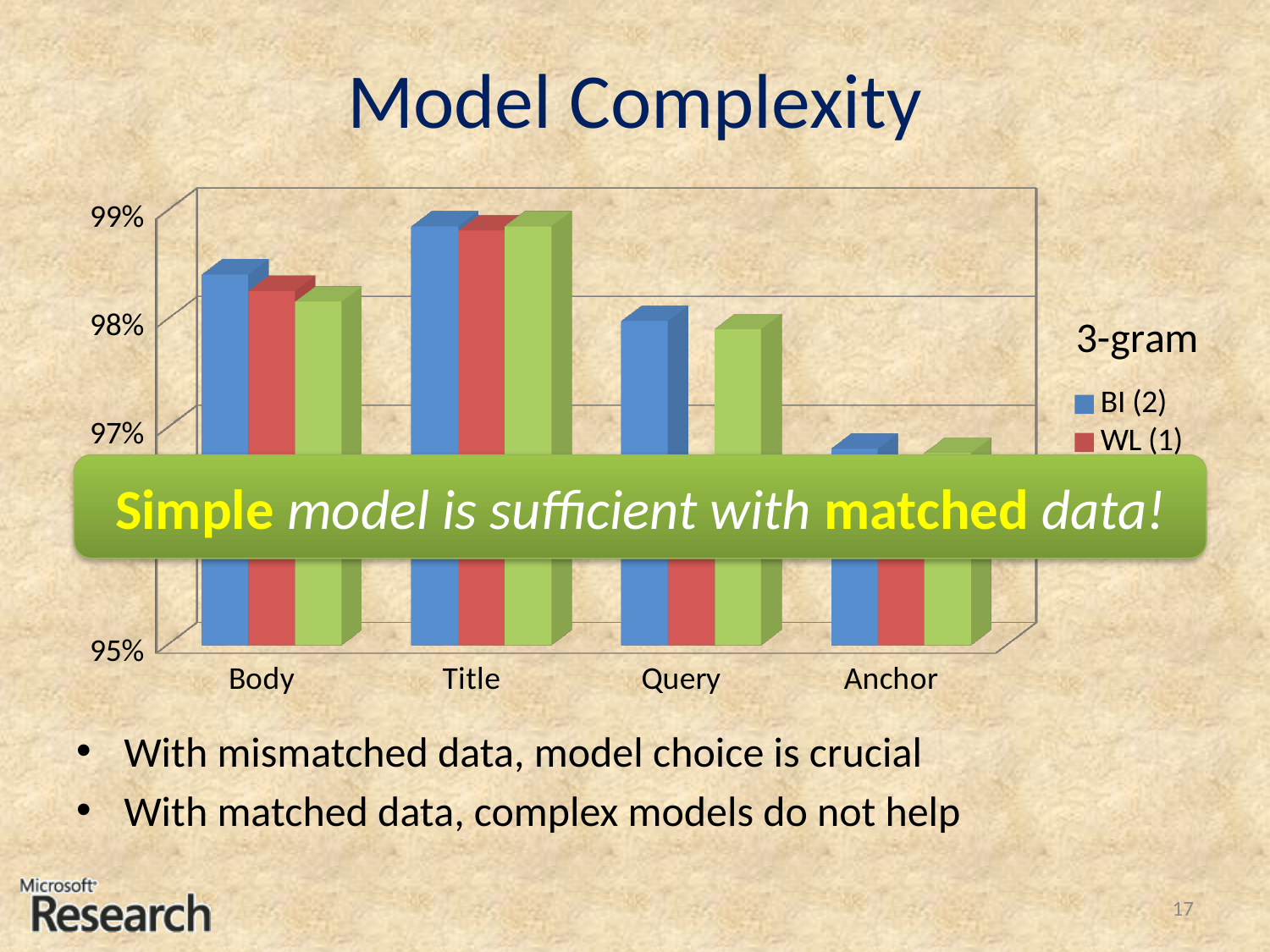

# Model Complexity

[unsupported chart]

Simple model is sufficient with matched data!
With mismatched data, model choice is crucial
With matched data, complex models do not help
17